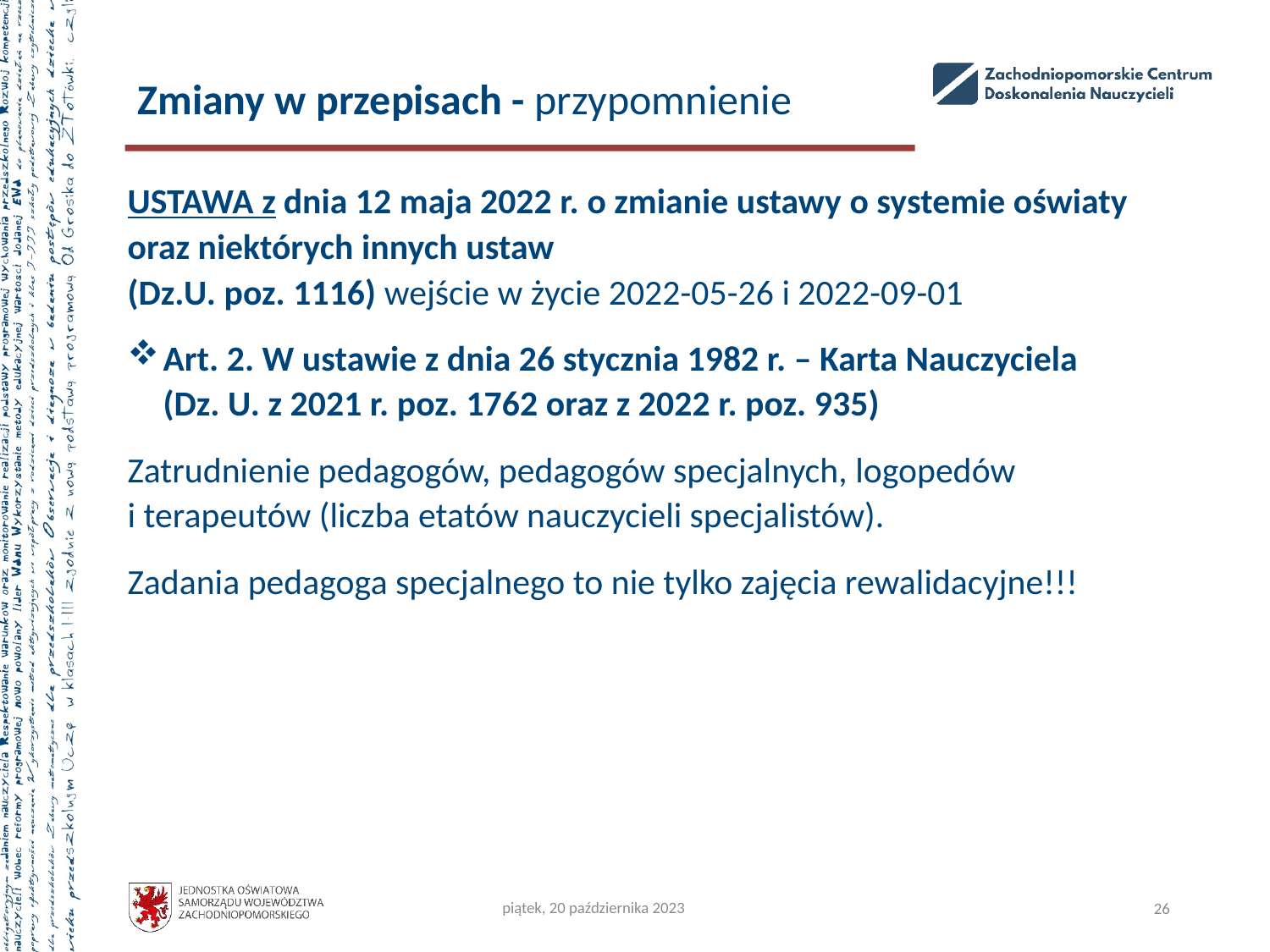

# Zmiany w przepisach - przypomnienie
USTAWA z dnia 12 maja 2022 r. o zmianie ustawy o systemie oświaty oraz niektórych innych ustaw
(Dz.U. poz. 1116) wejście w życie 2022-05-26 i 2022-09-01
Art. 2. W ustawie z dnia 26 stycznia 1982 r. – Karta Nauczyciela
(Dz. U. z 2021 r. poz. 1762 oraz z 2022 r. poz. 935)
Zatrudnienie pedagogów, pedagogów specjalnych, logopedów
i terapeutów (liczba etatów nauczycieli specjalistów).
Zadania pedagoga specjalnego to nie tylko zajęcia rewalidacyjne!!!
piątek, 20 października 2023
26